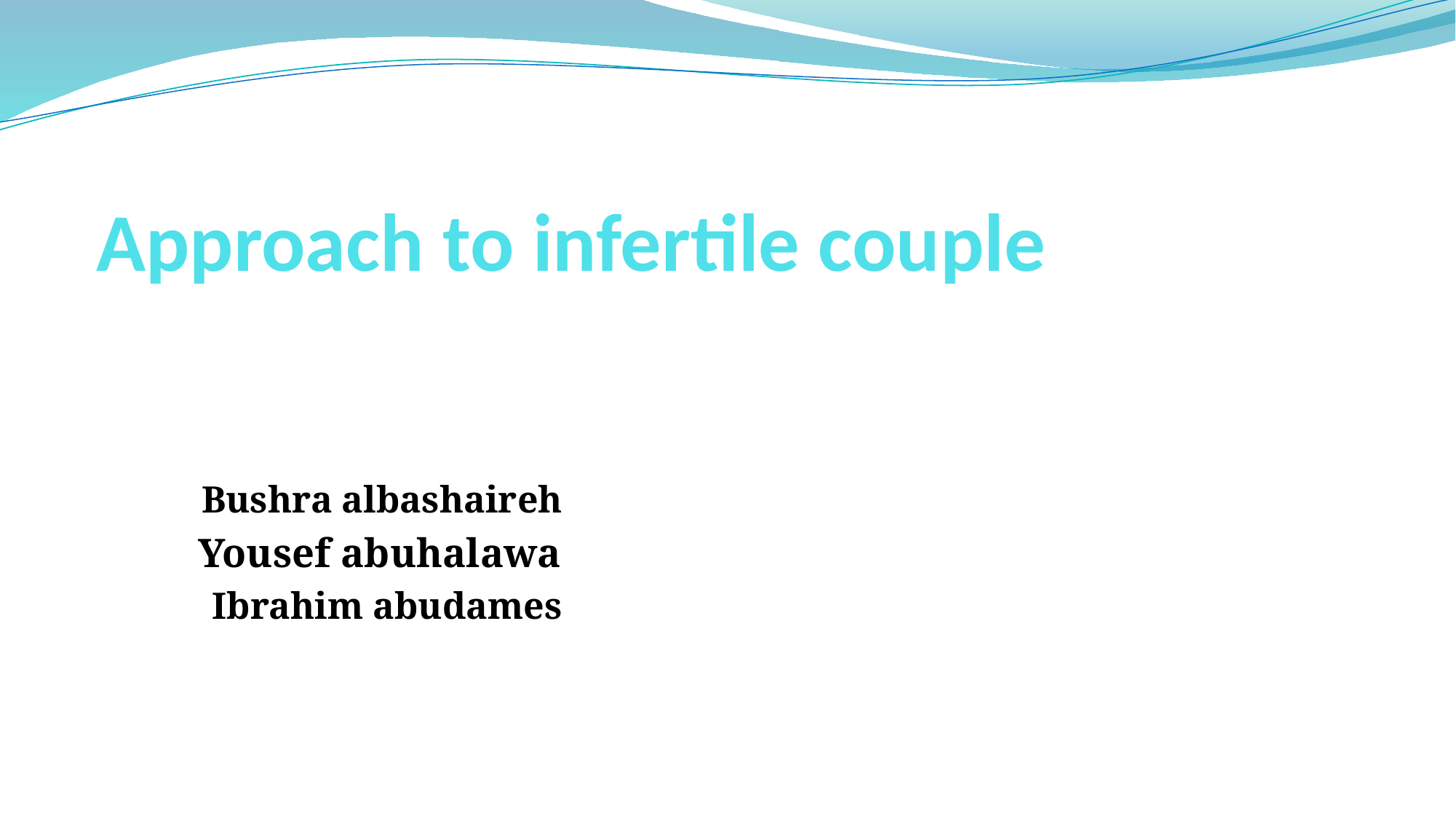

# Approach to infertile couple
Bushra albashaireh
Yousef abuhalawa
Ibrahim abudames